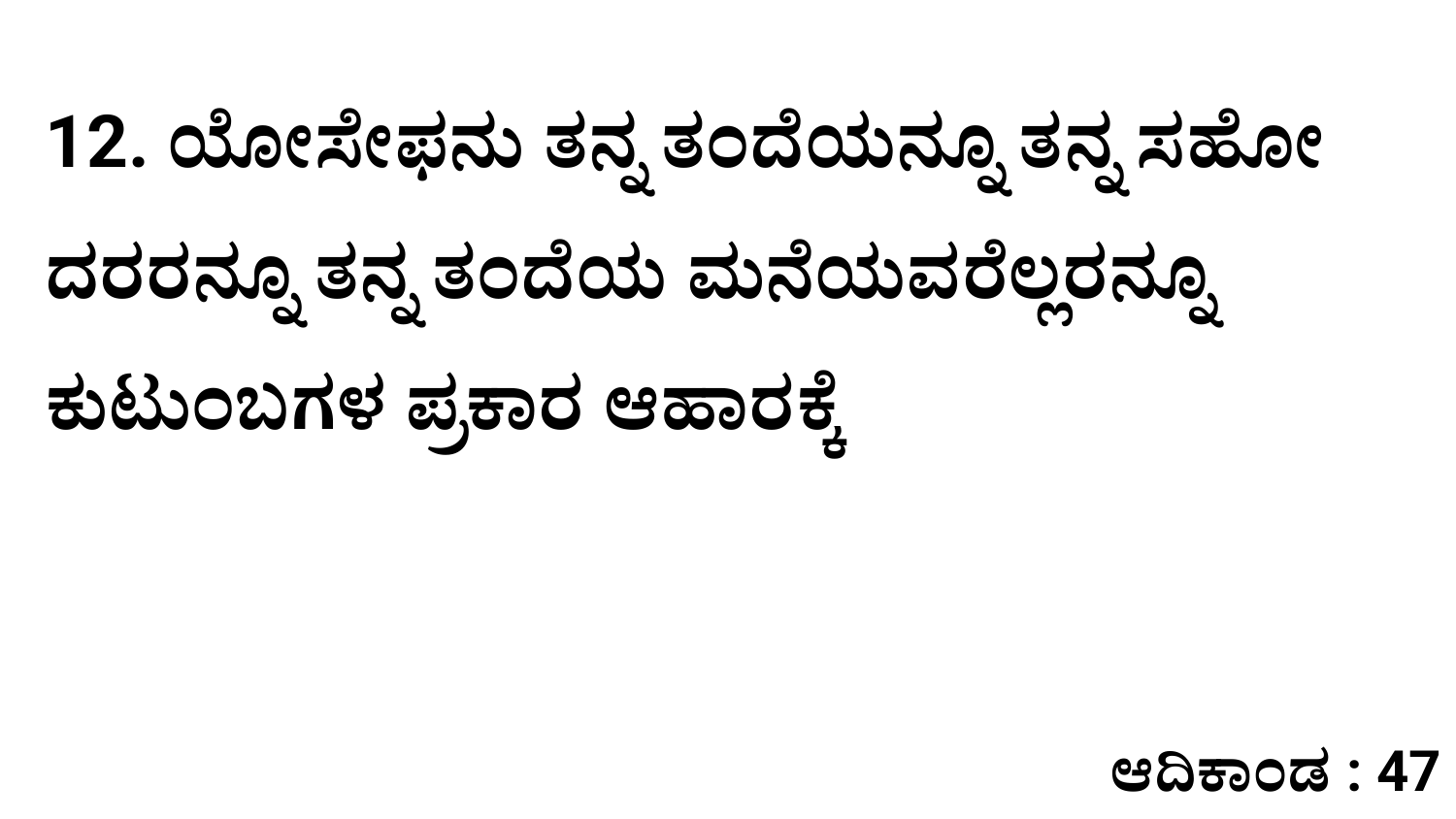

12. ಯೋಸೇಫನು ತನ್ನ ತಂದೆಯನ್ನೂ ತನ್ನ ಸಹೋ ದರರನ್ನೂ ತನ್ನ ತಂದೆಯ ಮನೆಯವರೆಲ್ಲರನ್ನೂ ಕುಟುಂಬಗಳ ಪ್ರಕಾರ ಆಹಾರಕ್ಕೆ
ಆದಿಕಾಂಡ : 47